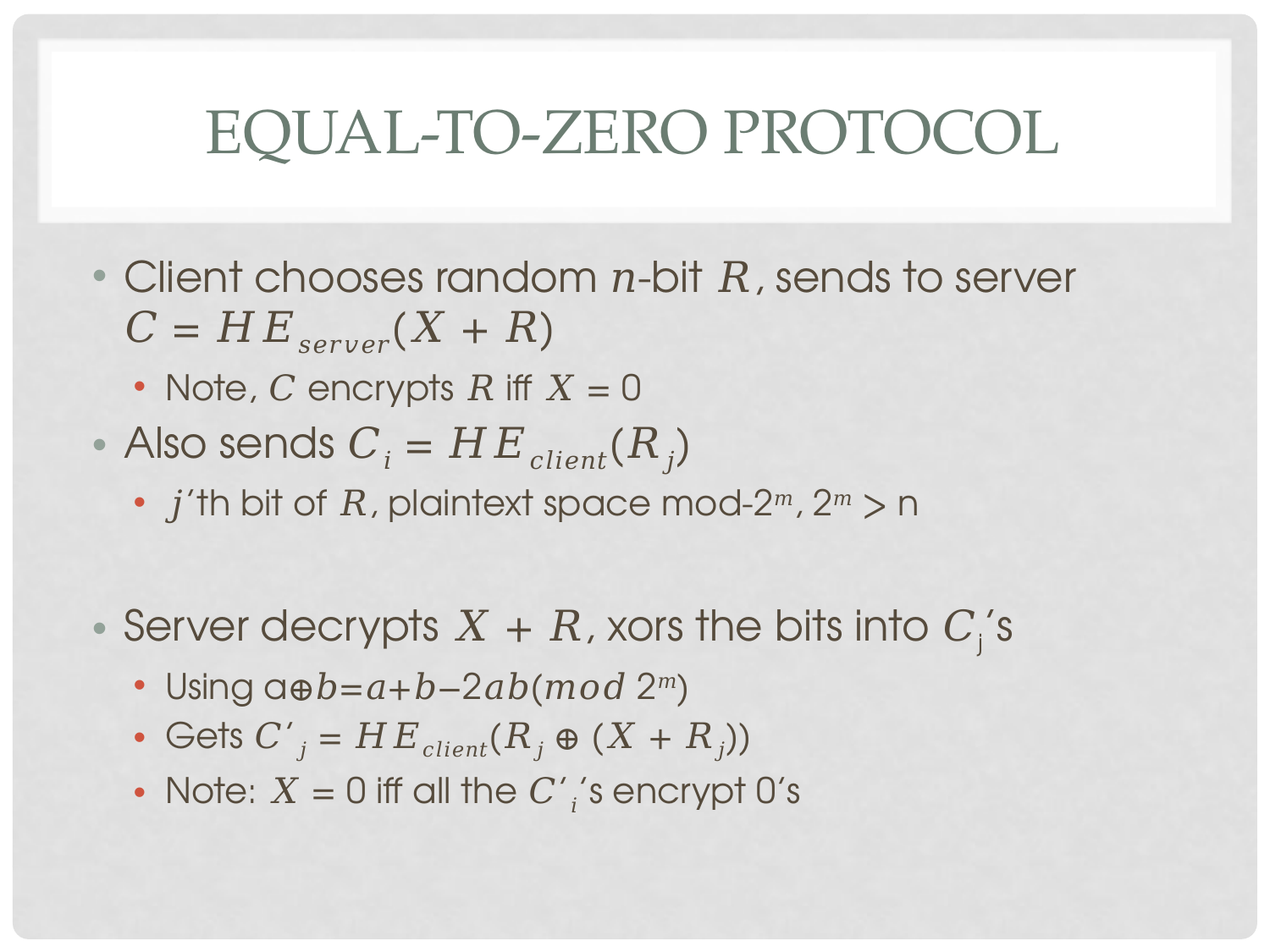

# Equal-to-Zero Protocol
Client chooses random 𝑛-bit 𝑅, sends to server           𝐶 = 𝐻𝐸𝑠𝑒𝑟𝑣𝑒𝑟(𝑋 + 𝑅)
Note, 𝐶 encrypts 𝑅 iff 𝑋 = 0
Also sends 𝐶𝑖 = 𝐻𝐸𝑐𝑙𝑖𝑒𝑛𝑡(𝑅𝑗)
𝑗’th bit of 𝑅, plaintext space mod-2𝑚, 2𝑚 > n

Server decrypts 𝑋 + 𝑅, xors the bits into 𝐶j’s
Using a⊕𝑏=𝑎+𝑏−2𝑎𝑏(𝑚𝑜𝑑 2𝑚)
Gets 𝐶’𝑗 = 𝐻𝐸𝑐𝑙𝑖𝑒𝑛𝑡(𝑅𝑗 ⊕ (𝑋 + 𝑅𝑗))
Note: 𝑋 = 0 iff all the 𝐶’𝑖’s encrypt 0’s